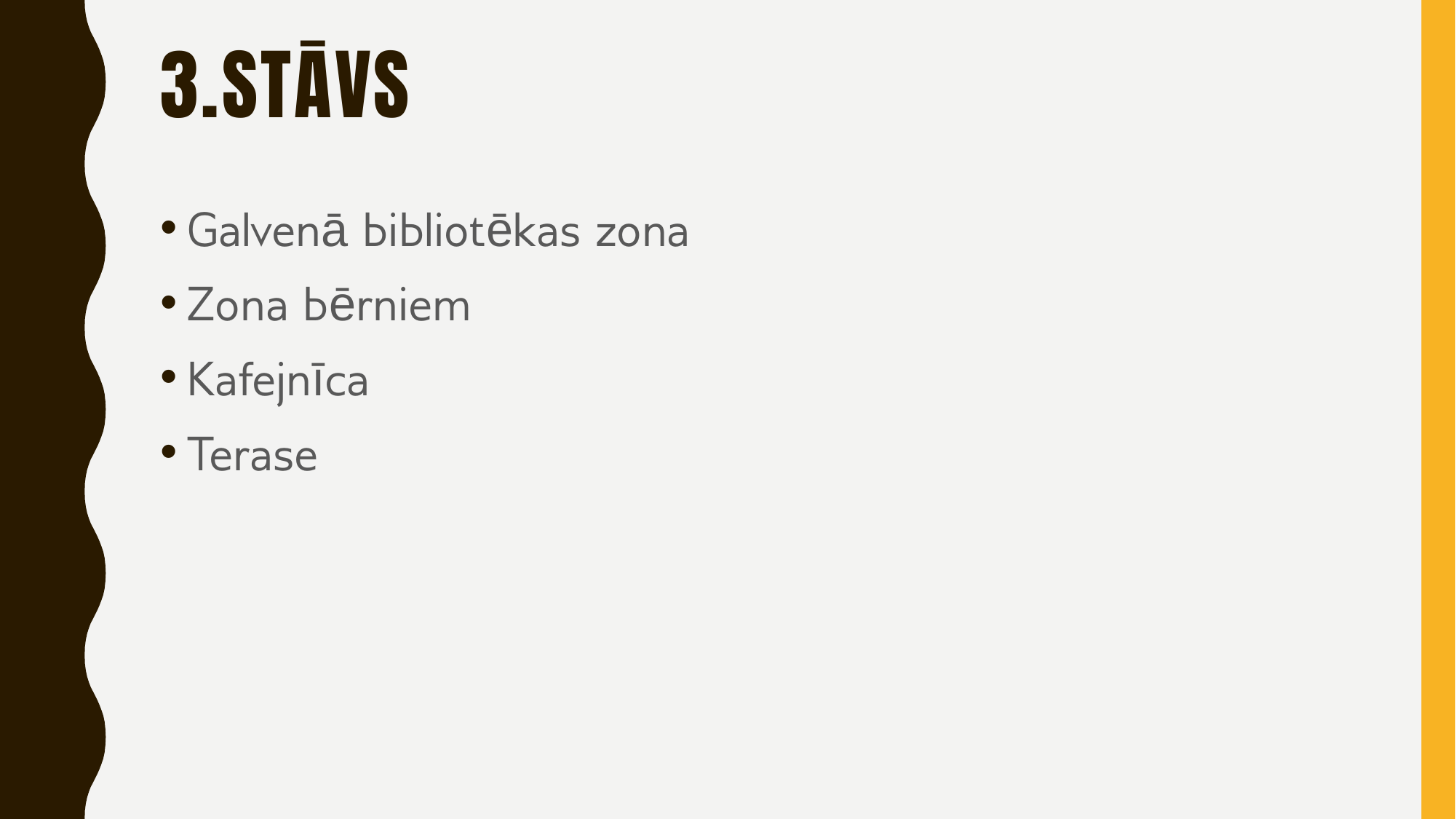

# 3.stāvs
Galvenā bibliotēkas zona
Zona bērniem
Kafejnīca
Terase